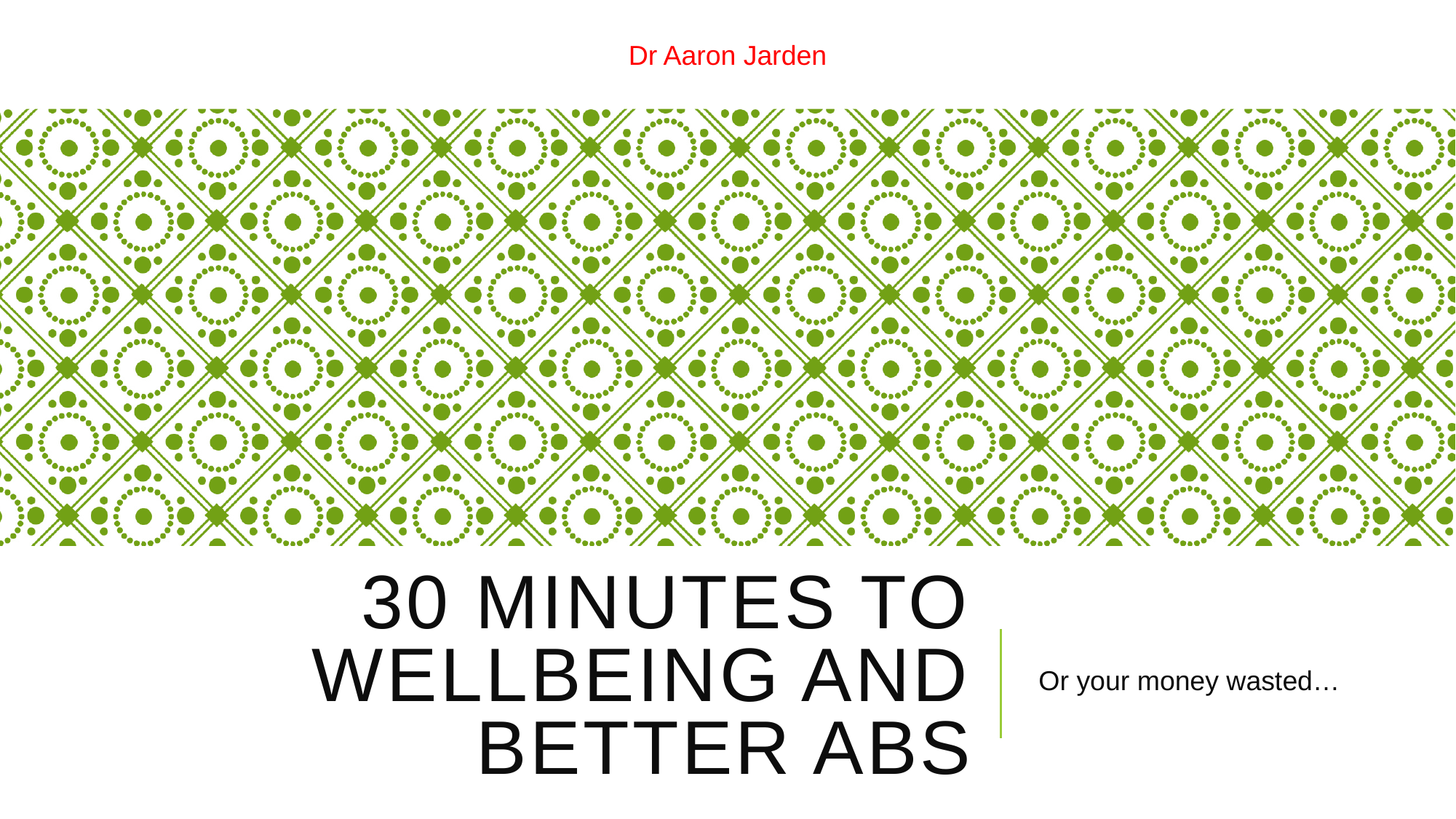

Dr Aaron Jarden

# 30 minutes to wellbeing and better abs
Or your money wasted…